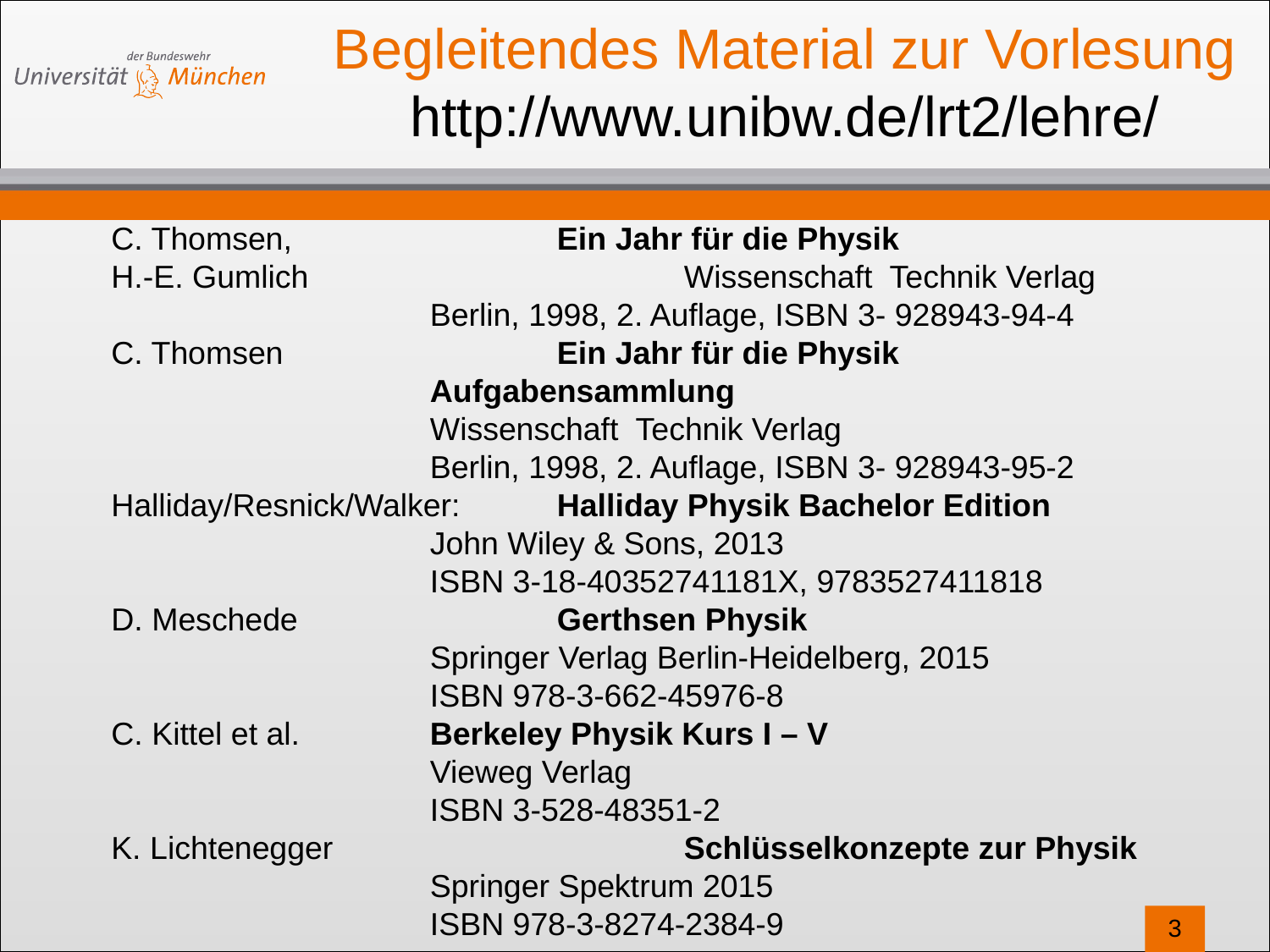

# Begleitendes Material zur Vorlesung http://www.unibw.de/lrt2/lehre/
C. Thomsen, 			Ein Jahr für die Physik
H.-E. Gumlich			Wissenschaft  Technik Verlag
			Berlin, 1998, 2. Auflage, ISBN 3- 928943-94-4
C. Thomsen			Ein Jahr für die Physik
			Aufgabensammlung
			Wissenschaft  Technik Verlag
			Berlin, 1998, 2. Auflage, ISBN 3- 928943-95-2
Halliday/Resnick/Walker:	Halliday Physik Bachelor Edition
			John Wiley & Sons, 2013
			ISBN 3-18-40352741181X, 9783527411818
D. Meschede			Gerthsen Physik
			Springer Verlag Berlin-Heidelberg, 2015
			ISBN 978-3-662-45976-8
C. Kittel et al.	     	Berkeley Physik Kurs I – V
			Vieweg Verlag
			ISBN 3-528-48351-2
K. Lichtenegger			Schlüsselkonzepte zur Physik
			Springer Spektrum 2015
			ISBN 978-3-8274-2384-9
3